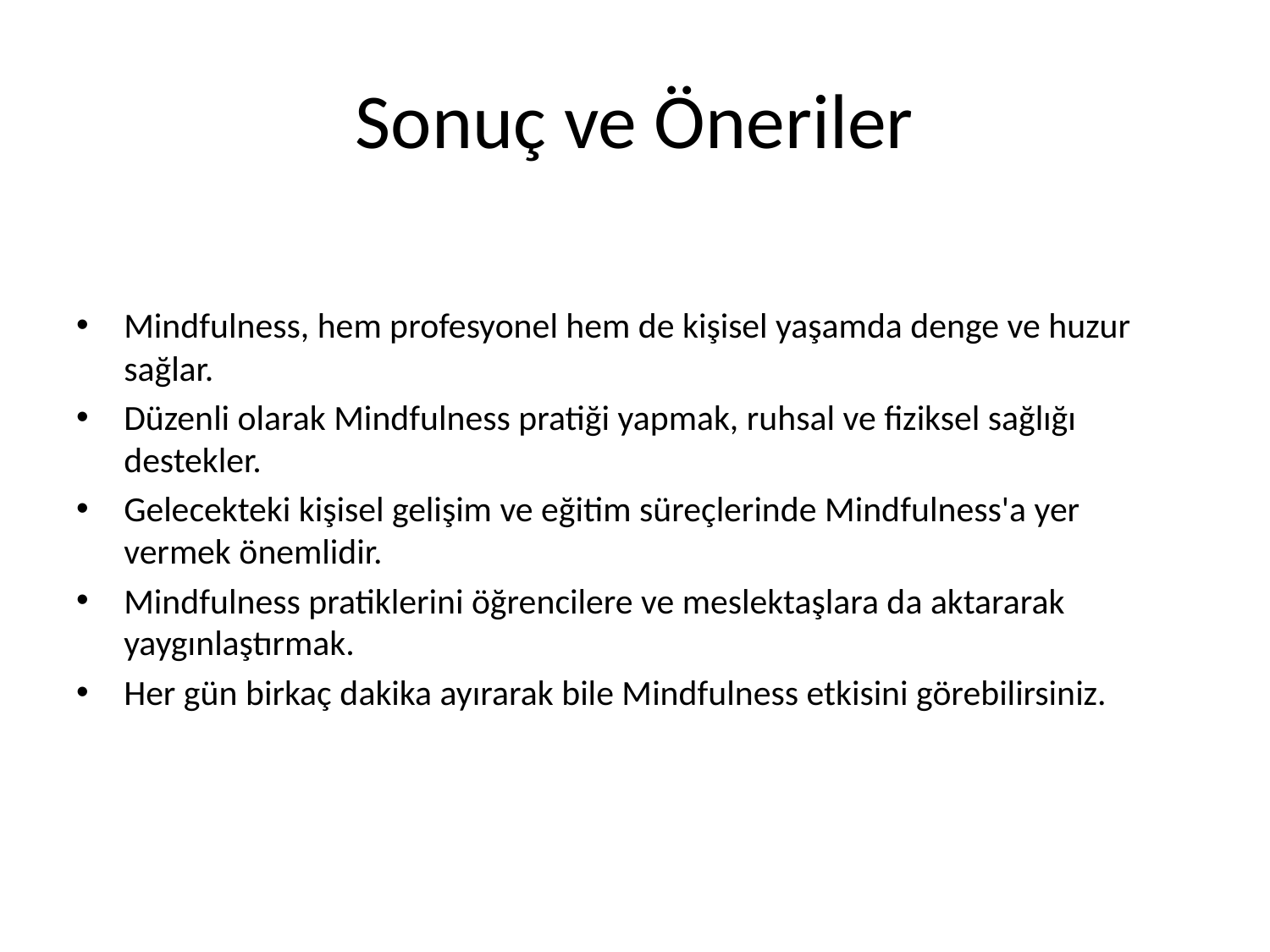

# Sonuç ve Öneriler

Mindfulness, hem profesyonel hem de kişisel yaşamda denge ve huzur sağlar.
Düzenli olarak Mindfulness pratiği yapmak, ruhsal ve fiziksel sağlığı destekler.
Gelecekteki kişisel gelişim ve eğitim süreçlerinde Mindfulness'a yer vermek önemlidir.
Mindfulness pratiklerini öğrencilere ve meslektaşlara da aktararak yaygınlaştırmak.
Her gün birkaç dakika ayırarak bile Mindfulness etkisini görebilirsiniz.